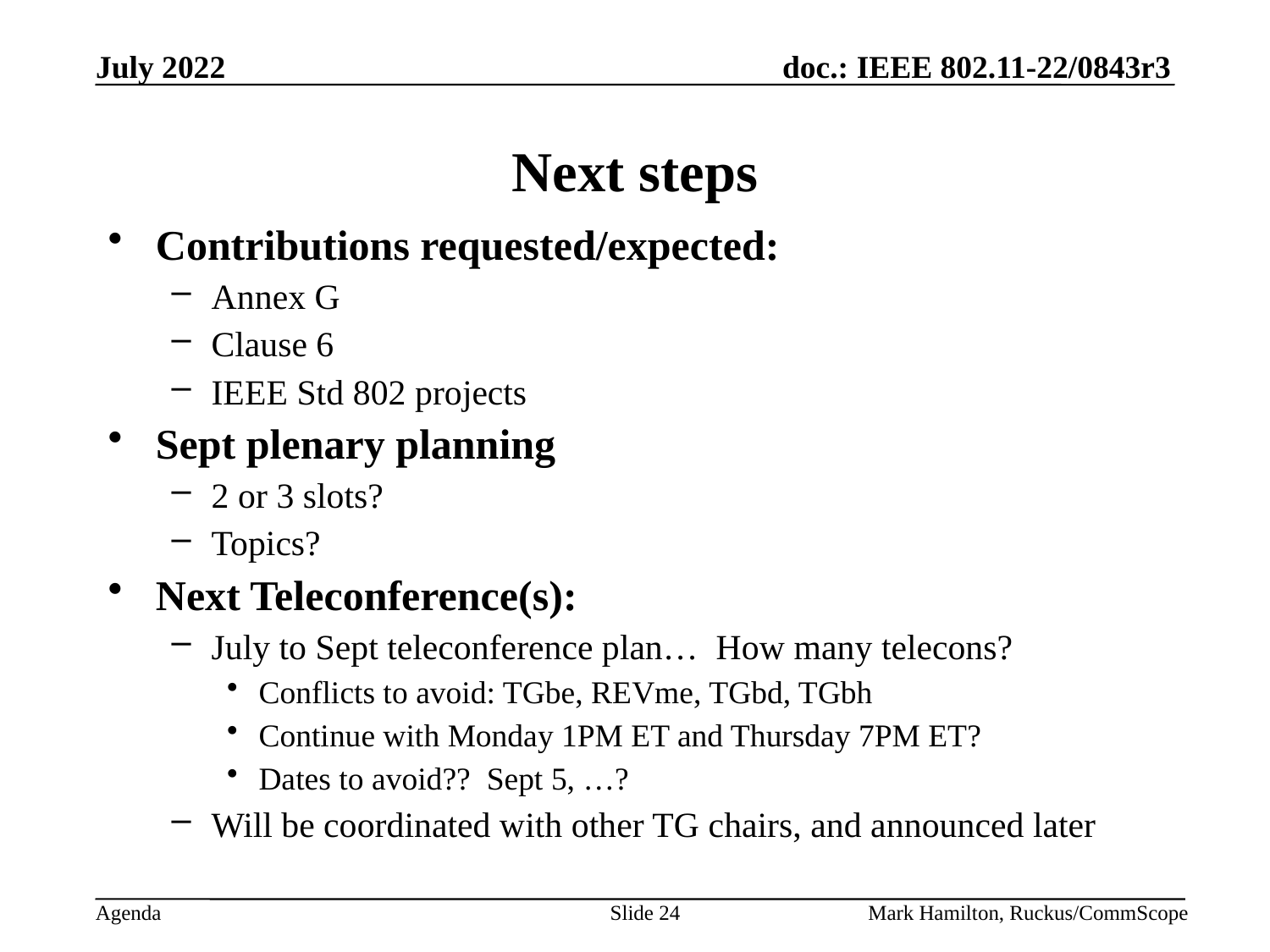

# Next steps
Contributions requested/expected:
Annex G
Clause 6
IEEE Std 802 projects
Sept plenary planning
2 or 3 slots?
Topics?
Next Teleconference(s):
July to Sept teleconference plan…  How many telecons?
Conflicts to avoid: TGbe, REVme, TGbd, TGbh
Continue with Monday 1PM ET and Thursday 7PM ET?
Dates to avoid??  Sept 5, …?
Will be coordinated with other TG chairs, and announced later